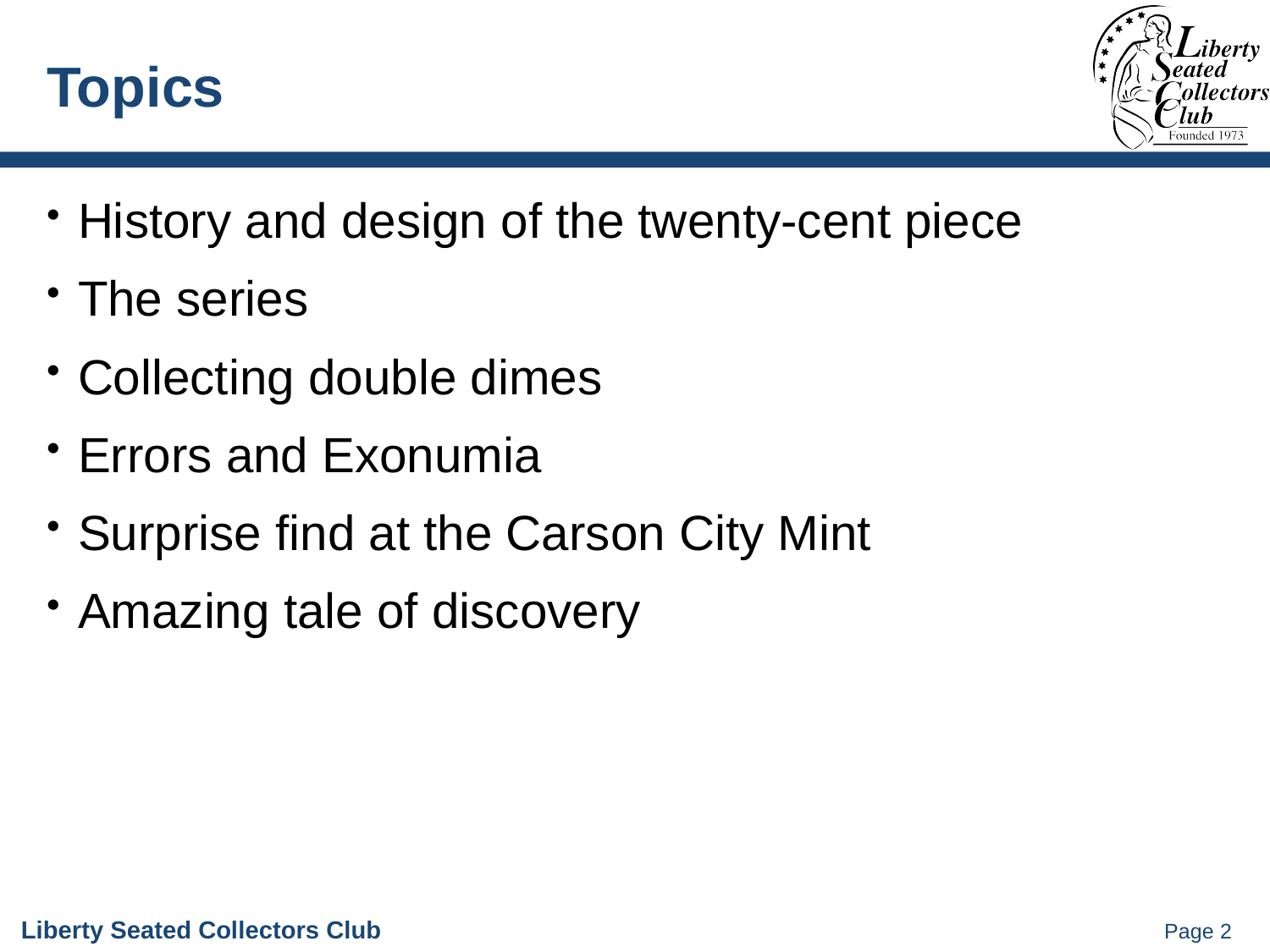

# Topics
History and design of the twenty-cent piece
The series
Collecting double dimes
Errors and Exonumia
Surprise find at the Carson City Mint
Amazing tale of discovery
Page 2